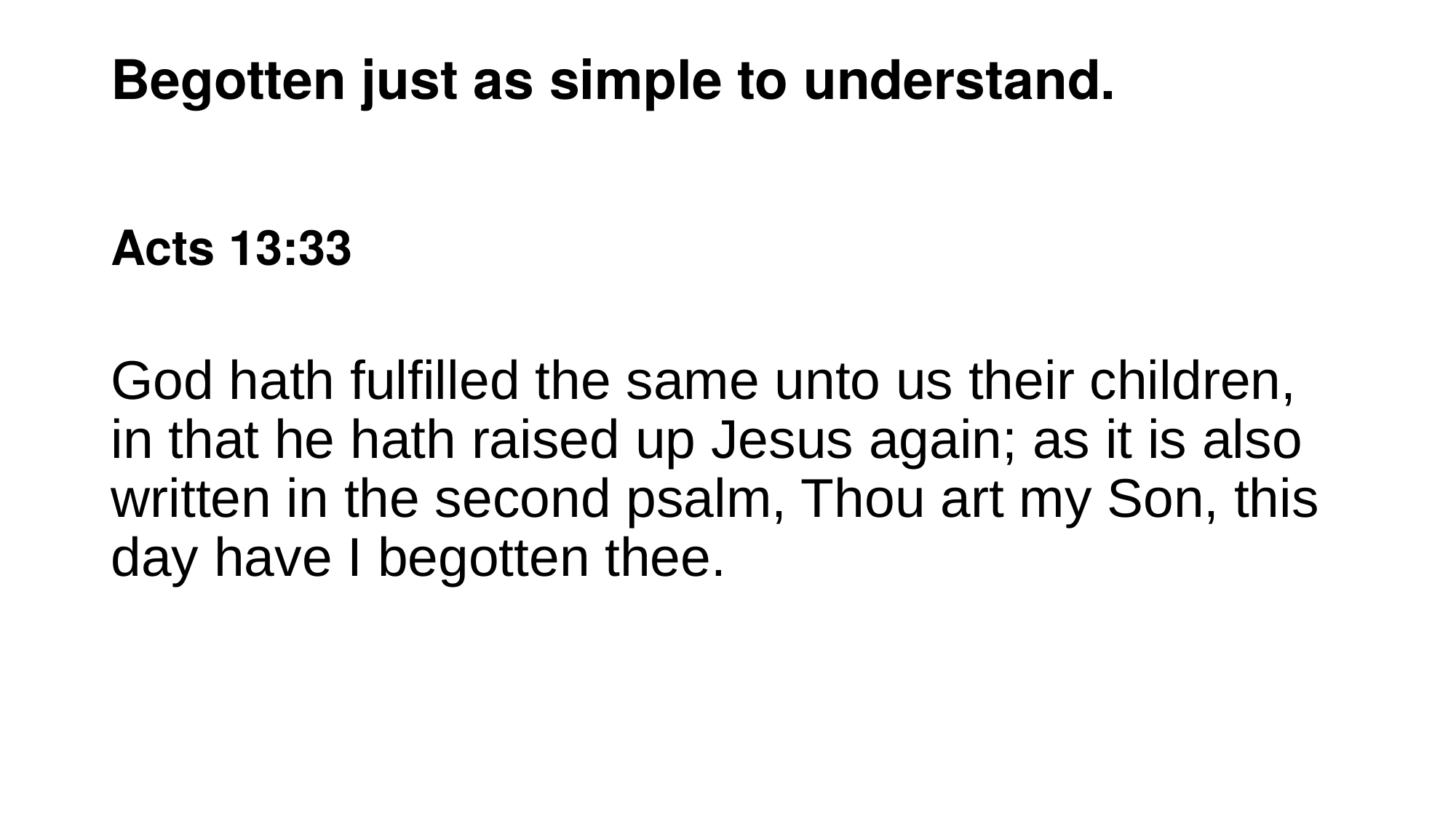

# Begotten just as simple to understand.
Acts 13:33

God hath fulfilled the same unto us their children, in that he hath raised up Jesus again; as it is also written in the second psalm, Thou art my Son, this day have I begotten thee.